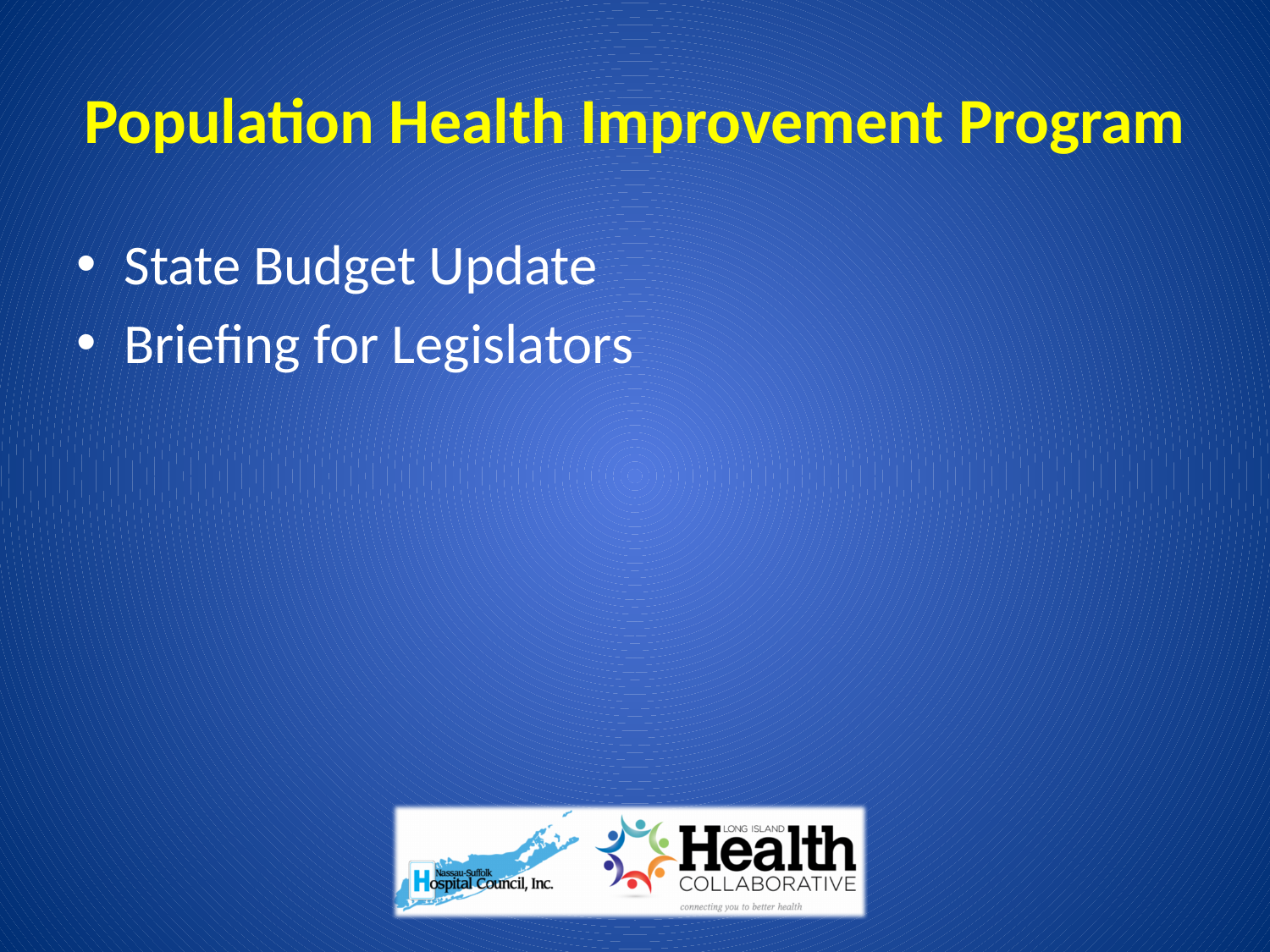

# Population Health Improvement Program
State Budget Update
Briefing for Legislators